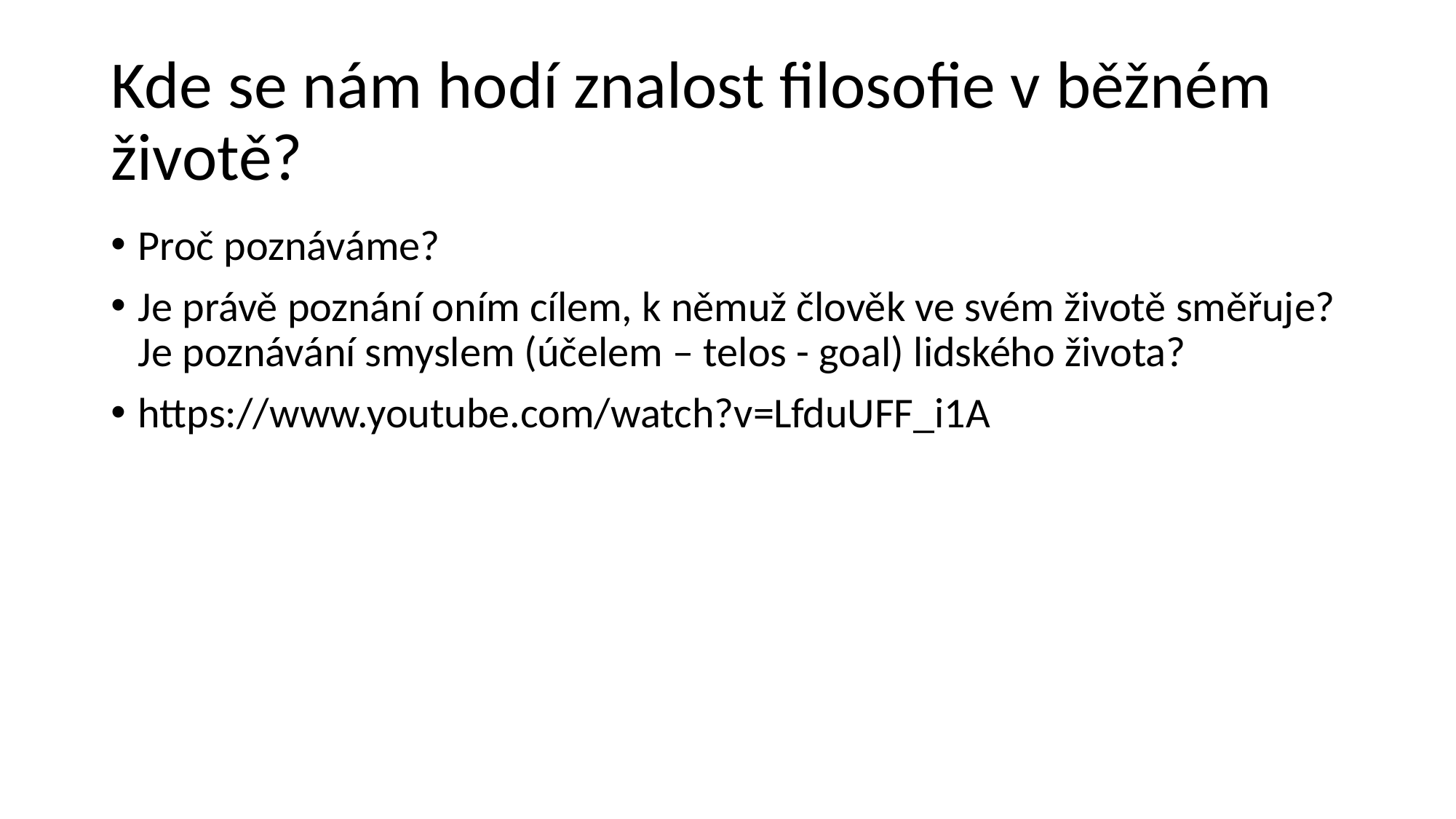

# Kde se nám hodí znalost filosofie v běžném životě?
Proč poznáváme?
Je právě poznání oním cílem, k němuž člověk ve svém životě směřuje? Je poznávání smyslem (účelem – telos - goal) lidského života?
https://www.youtube.com/watch?v=LfduUFF_i1A